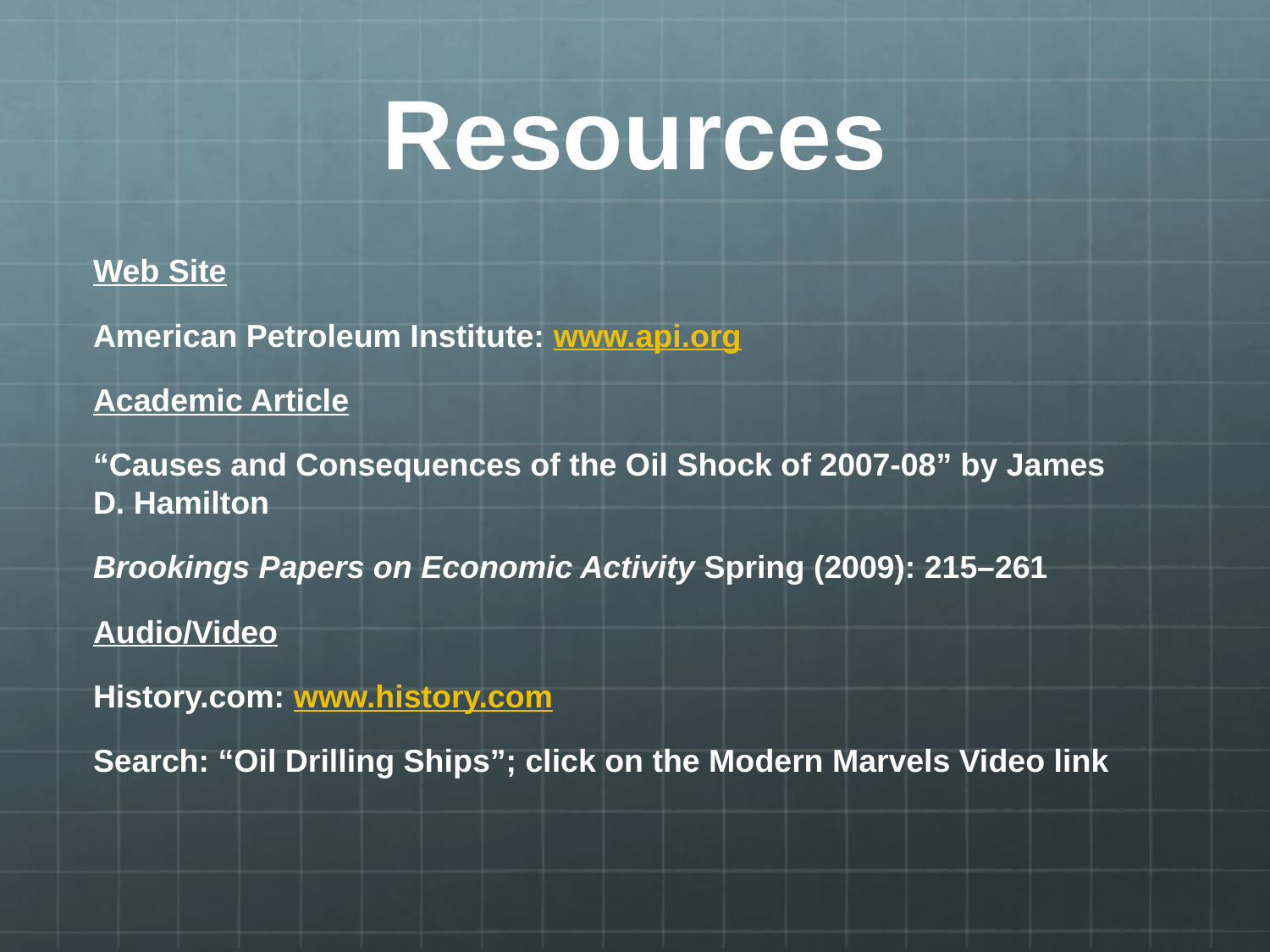

# Resources
Web Site
American Petroleum Institute: www.api.org
Academic Article
“Causes and Consequences of the Oil Shock of 2007-08” by James D. Hamilton
Brookings Papers on Economic Activity Spring (2009): 215–261
Audio/Video
History.com: www.history.com
Search: “Oil Drilling Ships”; click on the Modern Marvels Video link